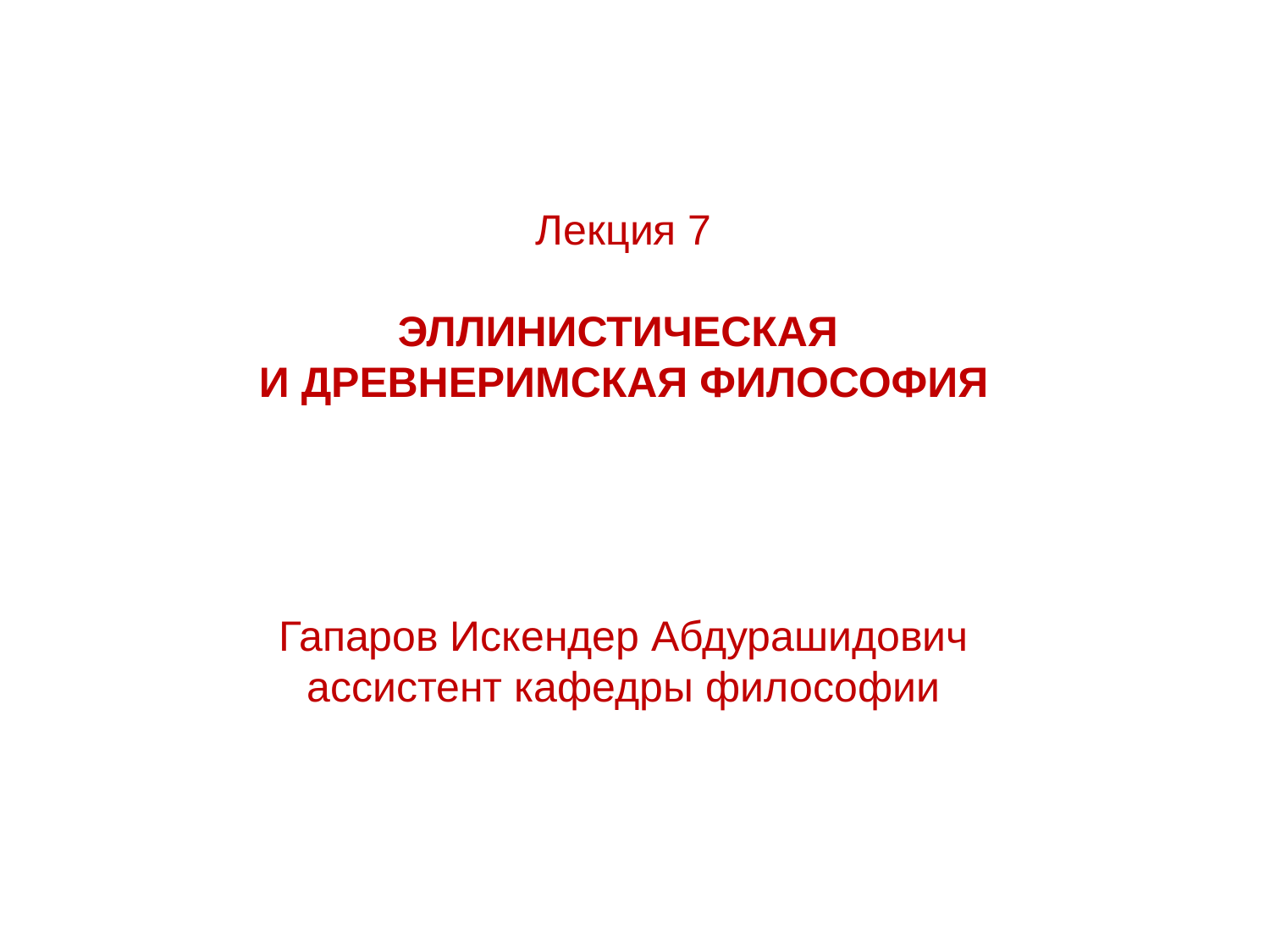

Лекция 7
ЭЛЛИНИСТИЧЕСКАЯ
И ДРЕВНЕРИМСКАЯ ФИЛОСОФИЯ

Гапаров Искендер Абдурашидович
ассистент кафедры философии